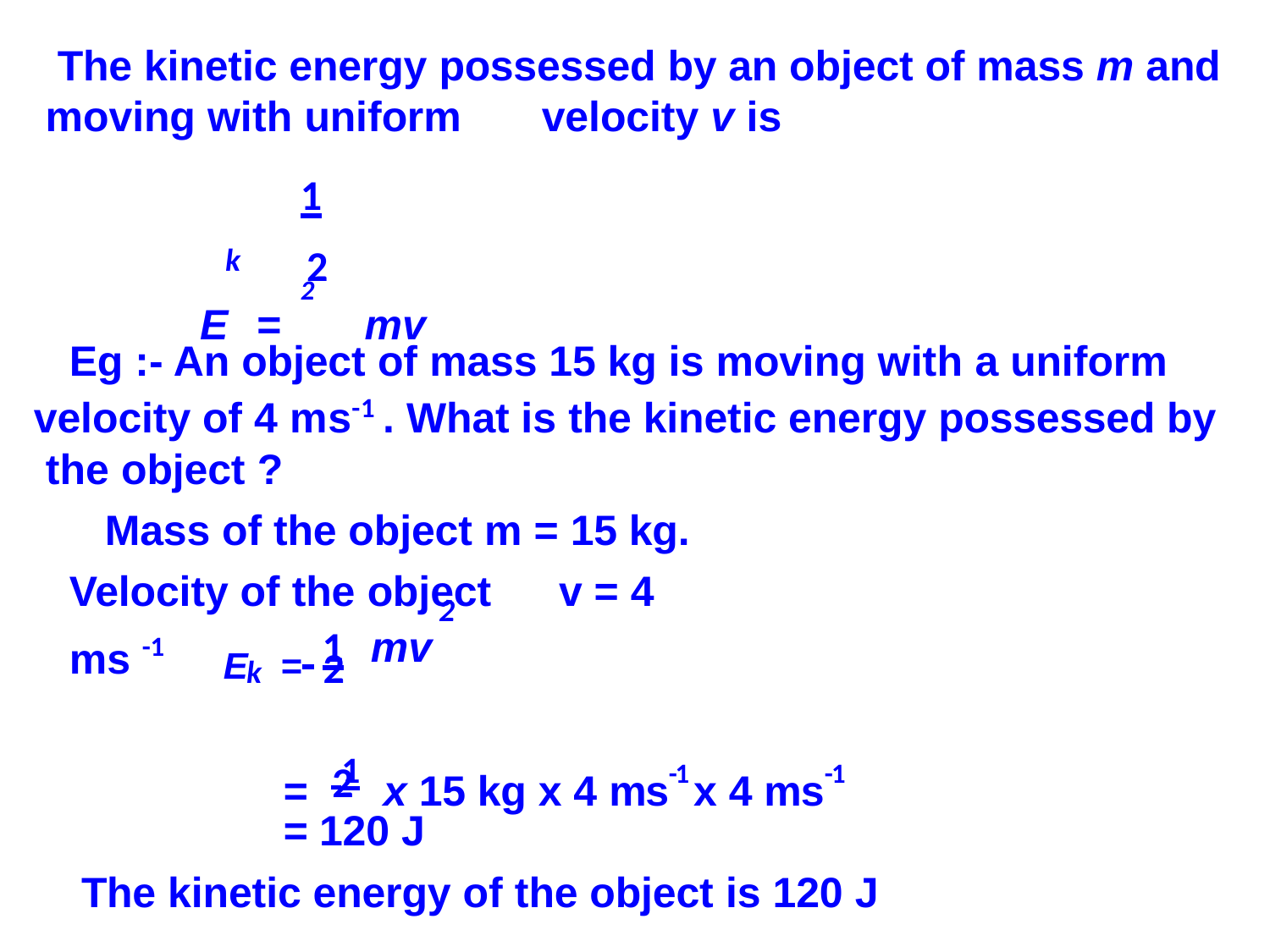

# The kinetic energy possessed by an object of mass m and  moving with uniform	velocity v is
1	2
E	=	mv
k
2
Eg :- An object of mass 15 kg is moving with a uniform  velocity of 4 ms-1 . What is the kinetic energy possessed by  the object ?
Mass of the object m = 15 kg.  Velocity of the object	v = 4 ms -1
2
mv
E	= 1
k	2
=	 1	x 15 kg x 4 ms-1 x 4 ms-1
2
= 120 J
The kinetic energy of the object is 120 J